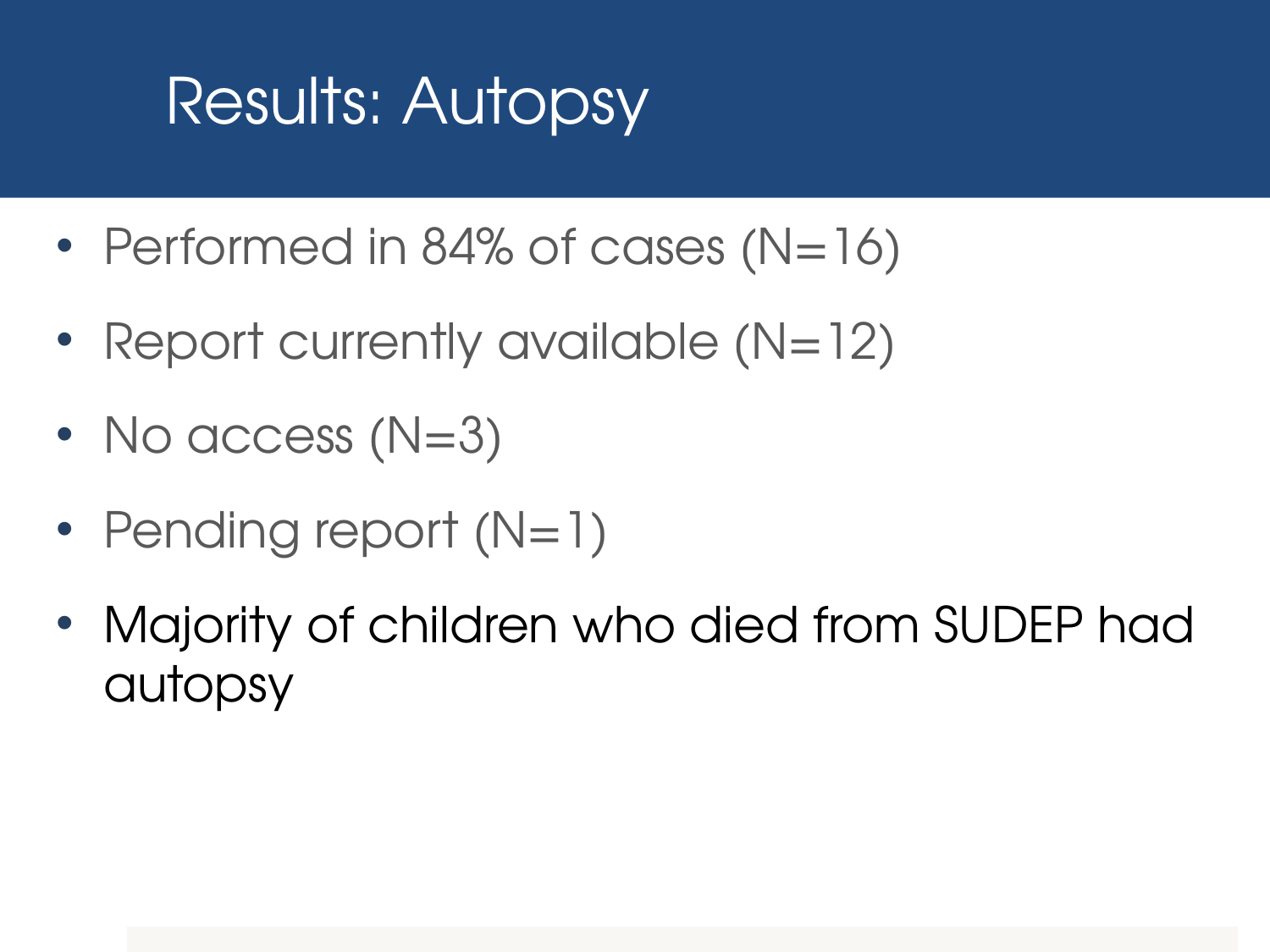

# Results: Autopsy
Performed in 84% of cases (N=16)
Report currently available (N=12)
No access (N=3)
Pending report (N=1)
Majority of children who died from SUDEP had autopsy